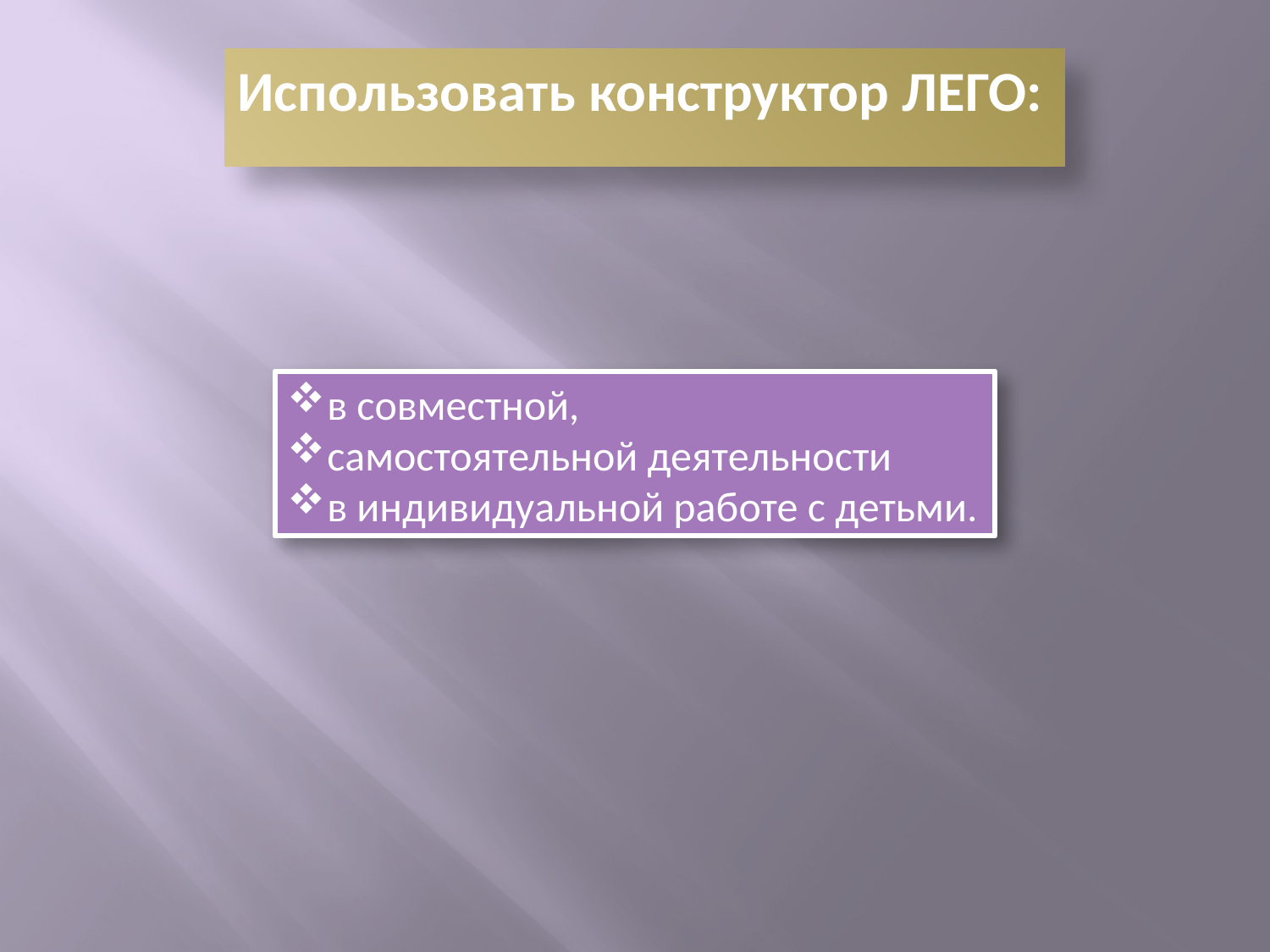

Использовать конструктор ЛЕГО:

в совместной,
самостоятельной деятельности
в индивидуальной работе с детьми.